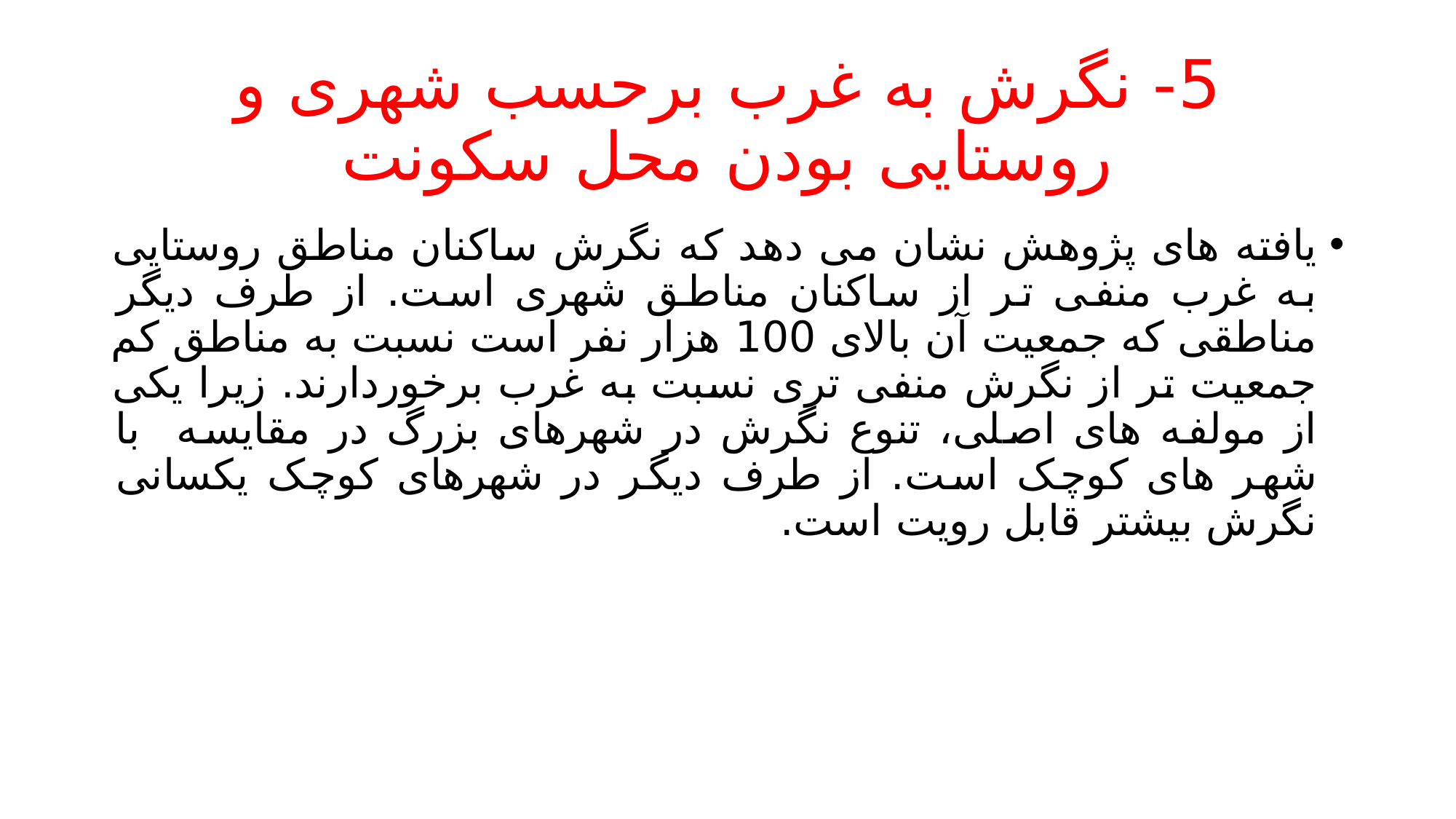

# 5- نگرش به غرب برحسب شهری و روستایی بودن محل سکونت
یافته های پژوهش نشان می دهد که نگرش ساکنان مناطق روستایی به غرب منفی تر از ساکنان مناطق شهری است. از طرف دیگر مناطقی که جمعیت آن بالای 100 هزار نفر است نسبت به مناطق کم جمعیت تر از نگرش منفی تری نسبت به غرب برخوردارند. زیرا یکی از مولفه های اصلی، تنوع نگرش در شهرهای بزرگ در مقایسه  با شهر های کوچک است. از طرف دیگر در شهرهای کوچک یکسانی نگرش بیشتر قابل رویت است.